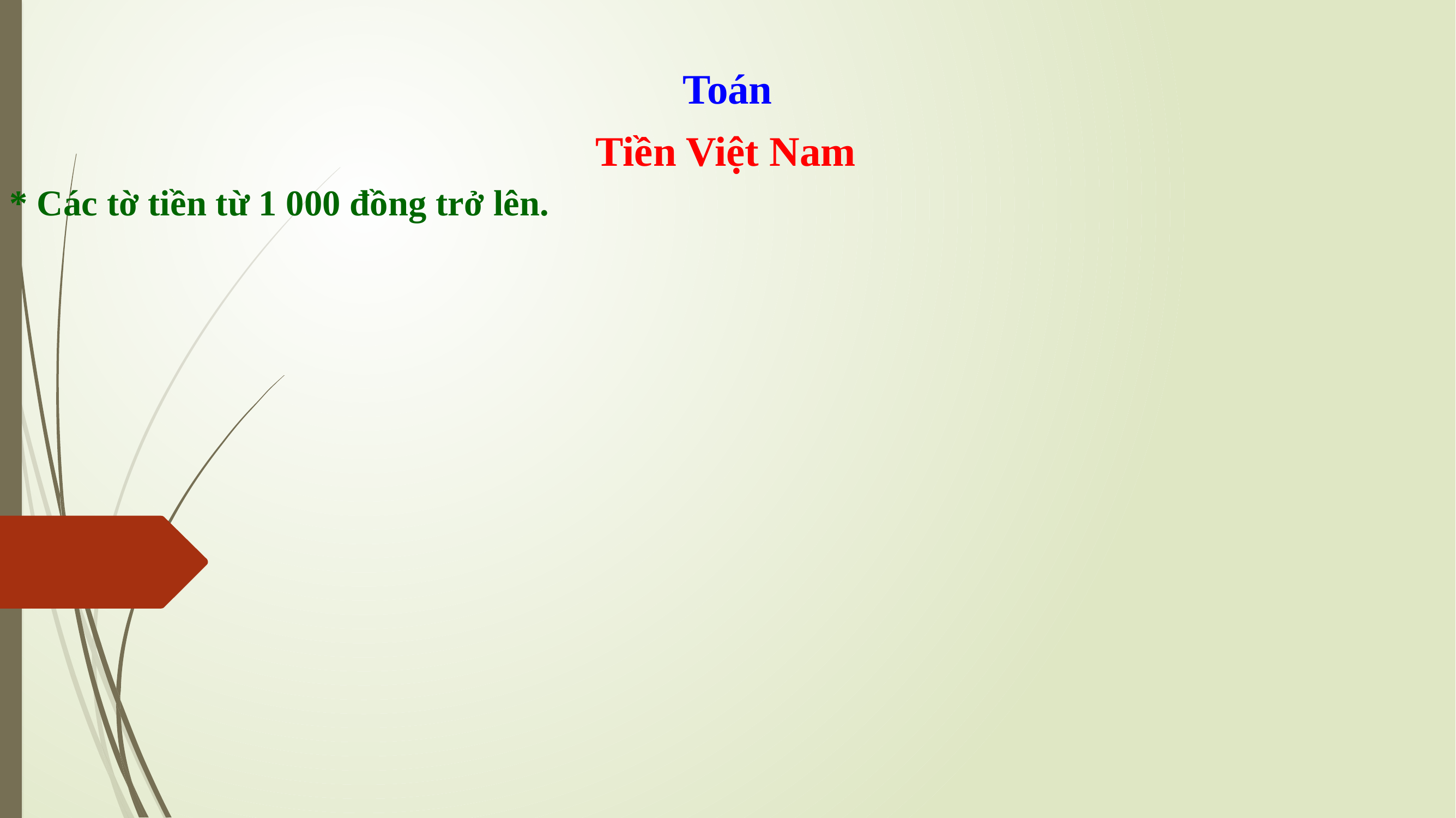

Toán
Tiền Việt Nam
* Các tờ tiền từ 1 000 đồng trở lên.